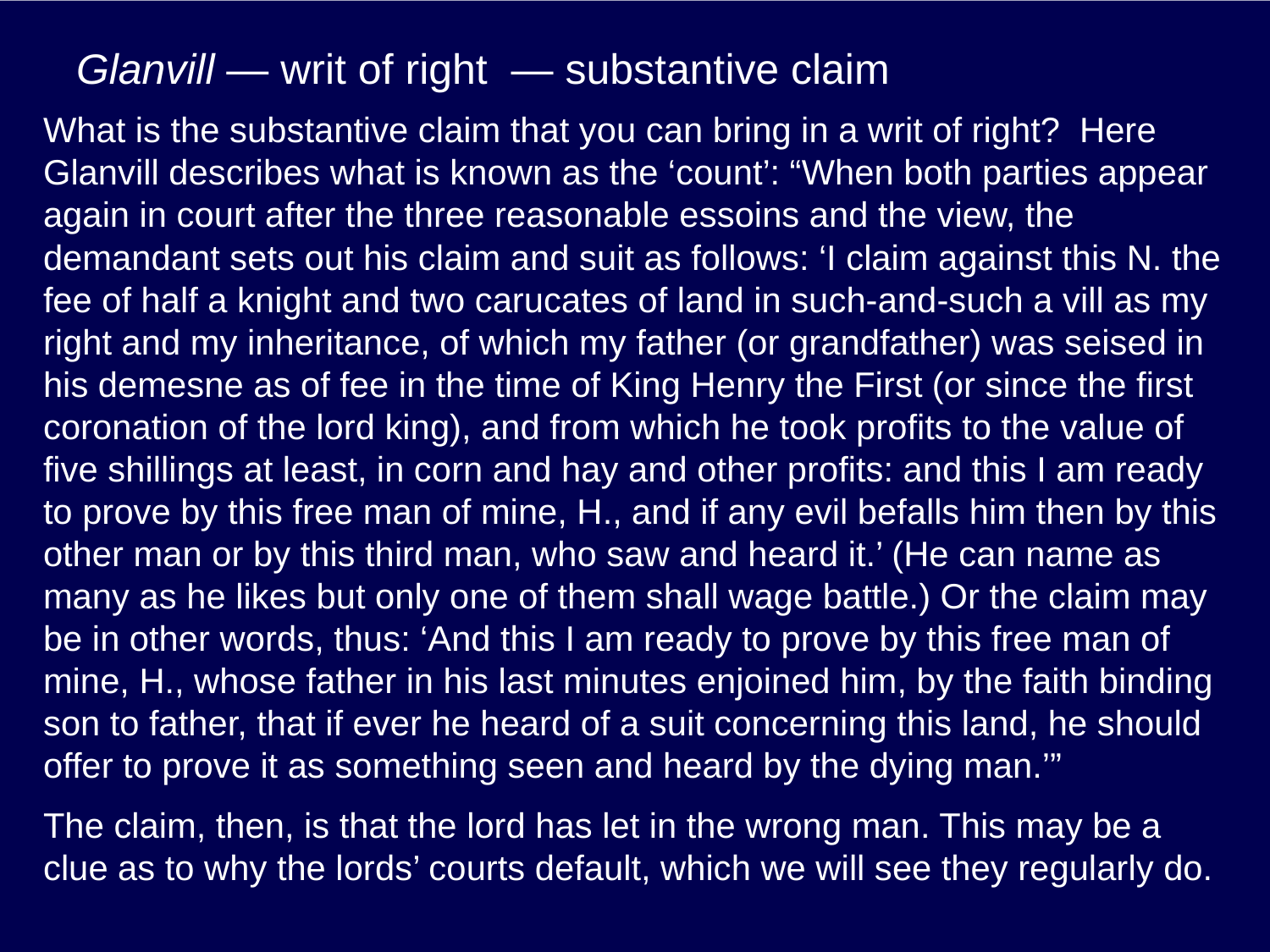

# Glanvill — writ of right  — substantive claim
What is the substantive claim that you can bring in a writ of right?  Here Glanvill describes what is known as the ‘count’: “When both parties appear again in court after the three reasonable essoins and the view, the demandant sets out his claim and suit as follows: ‘I claim against this N. the fee of half a knight and two carucates of land in such-and-such a vill as my right and my inheritance, of which my father (or grandfather) was seised in his demesne as of fee in the time of King Henry the First (or since the first coronation of the lord king), and from which he took profits to the value of five shillings at least, in corn and hay and other profits: and this I am ready to prove by this free man of mine, H., and if any evil befalls him then by this other man or by this third man, who saw and heard it.’ (He can name as many as he likes but only one of them shall wage battle.) Or the claim may be in other words, thus: ‘And this I am ready to prove by this free man of mine, H., whose father in his last minutes enjoined him, by the faith binding son to father, that if ever he heard of a suit concerning this land, he should offer to prove it as something seen and heard by the dying man.’”
The claim, then, is that the lord has let in the wrong man. This may be a clue as to why the lords’ courts default, which we will see they regularly do.